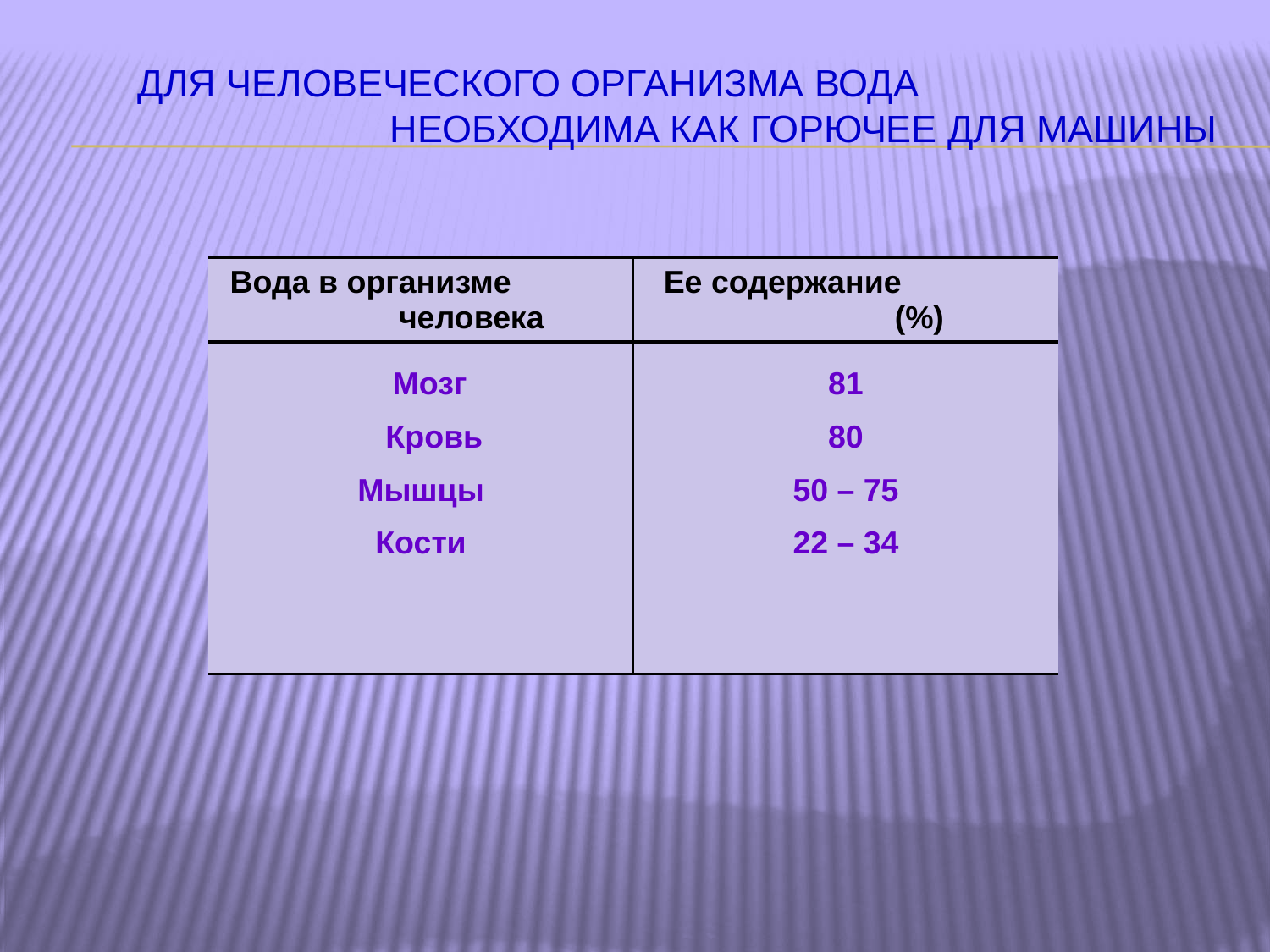

# Для человеческого организма вода необходима как горючее для машины

| Вода в организме человека | Ее содержание (%) |
| --- | --- |
| Мозг Кровь Мышцы Кости | 81 80 50 – 75 22 – 34 |